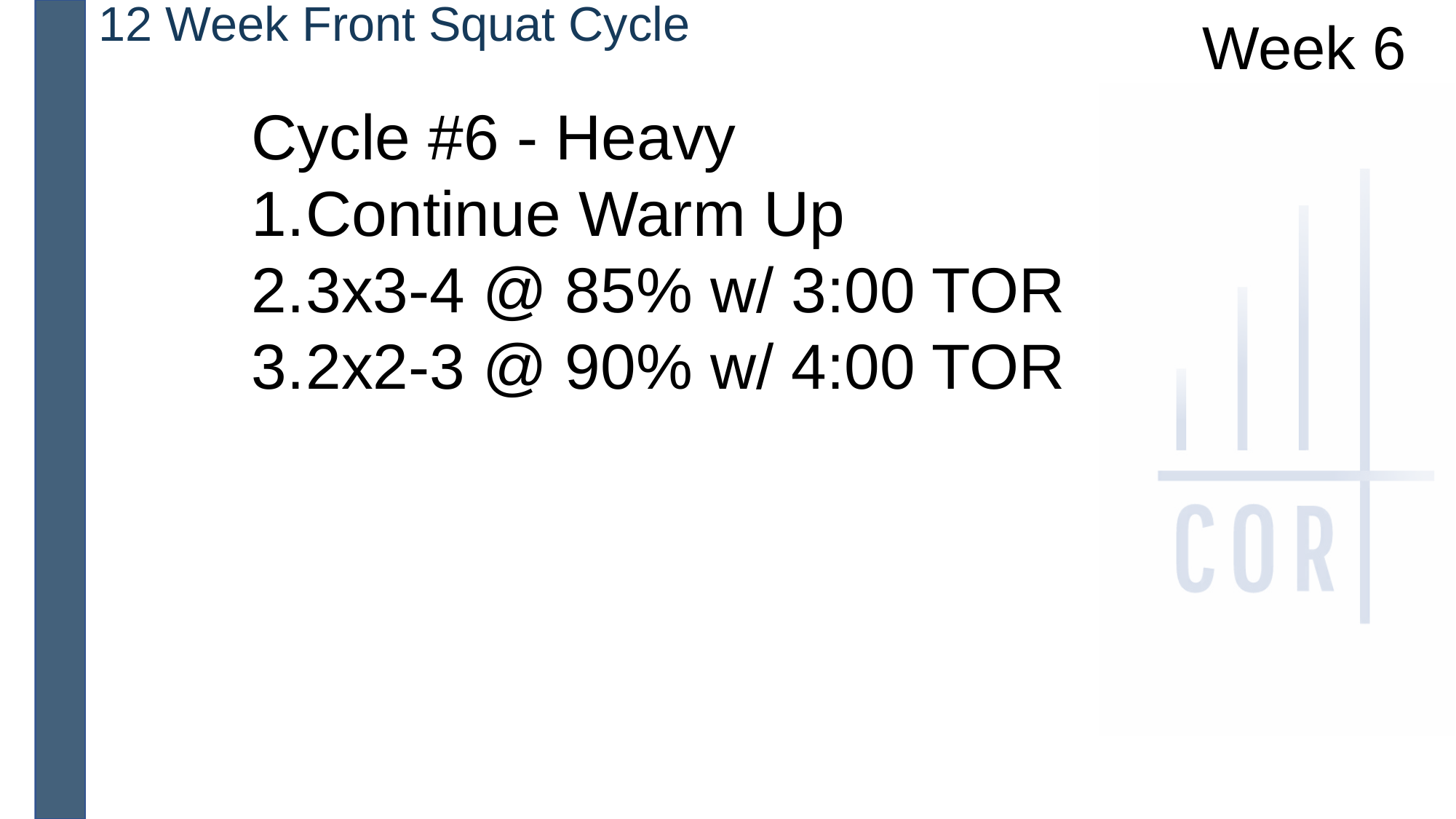

12 Week Front Squat Cycle
Week 6
Cycle #6 - Heavy
Continue Warm Up
3x3-4 @ 85% w/ 3:00 TOR
2x2-3 @ 90% w/ 4:00 TOR